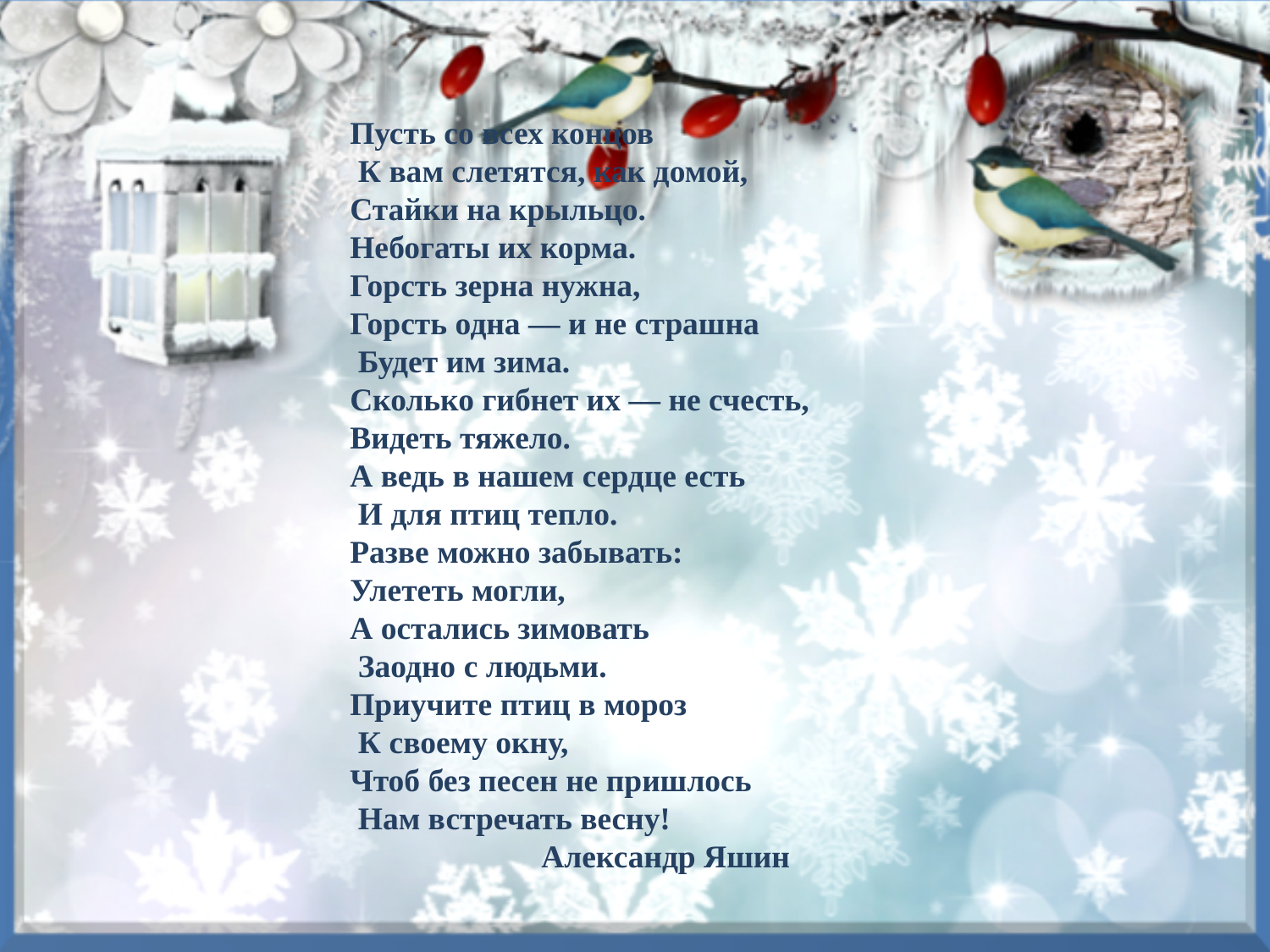

Пусть со всех концов
 К вам слетятся, как домой,
Стайки на крыльцо.
Небогаты их корма.
Горсть зерна нужна,
Горсть одна — и не страшна
 Будет им зима.
Сколько гибнет их — не счесть,
Видеть тяжело.
А ведь в нашем сердце есть
 И для птиц тепло.
Разве можно забывать:
Улететь могли,
А остались зимовать
 Заодно с людьми.
Приучите птиц в мороз
 К своему окну,
Чтоб без песен не пришлось
 Нам встречать весну!
		Александр Яшин